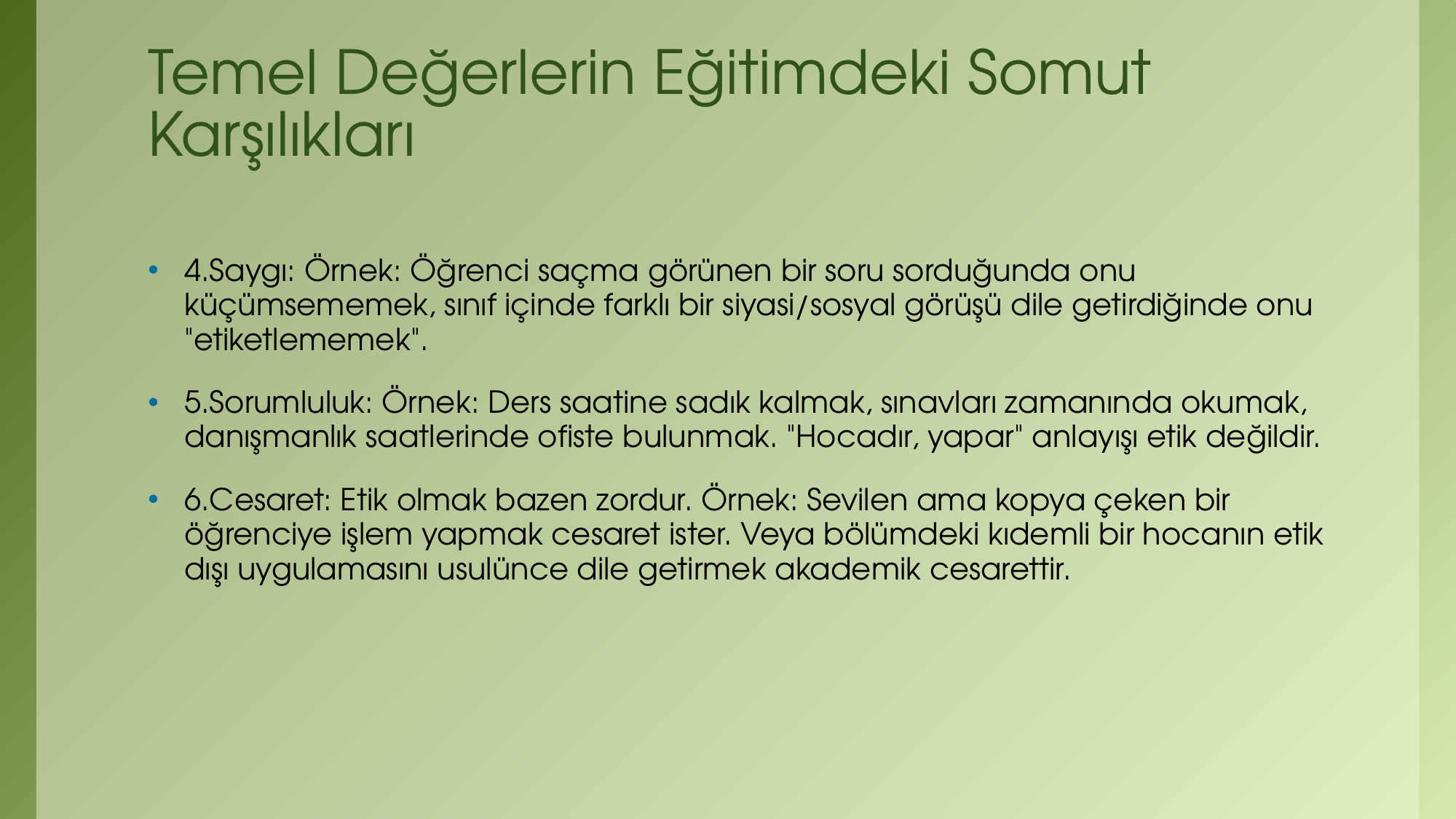

# Temel Değerlerin Eğitimdeki Somut Karşılıkları
4.Saygı: Örnek: Öğrenci saçma görünen bir soru sorduğunda onu küçümsememek, sınıf içinde farklı bir siyasi/sosyal görüşü dile getirdiğinde onu "etiketlememek".
5.Sorumluluk: Örnek: Ders saatine sadık kalmak, sınavları zamanında okumak, danışmanlık saatlerinde ofiste bulunmak. "Hocadır, yapar" anlayışı etik değildir.
6.Cesaret: Etik olmak bazen zordur. Örnek: Sevilen ama kopya çeken bir öğrenciye işlem yapmak cesaret ister. Veya bölümdeki kıdemli bir hocanın etik dışı uygulamasını usulünce dile getirmek akademik cesarettir.